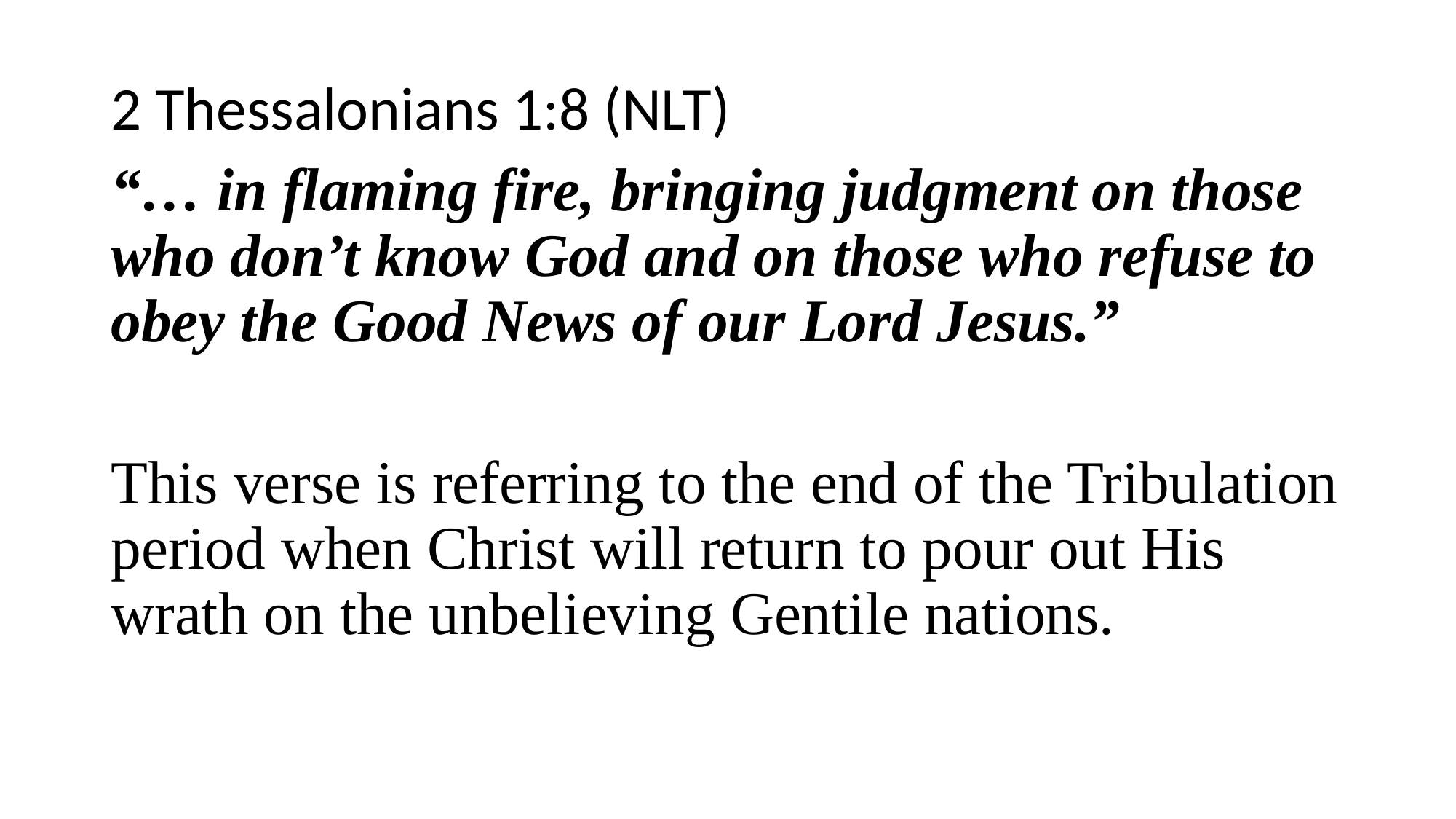

2 Thessalonians 1:8 (NLT)
“… in flaming fire, bringing judgment on those who don’t know God and on those who refuse to obey the Good News of our Lord Jesus.”

This verse is referring to the end of the Tribulation period when Christ will return to pour out His wrath on the unbelieving Gentile nations.